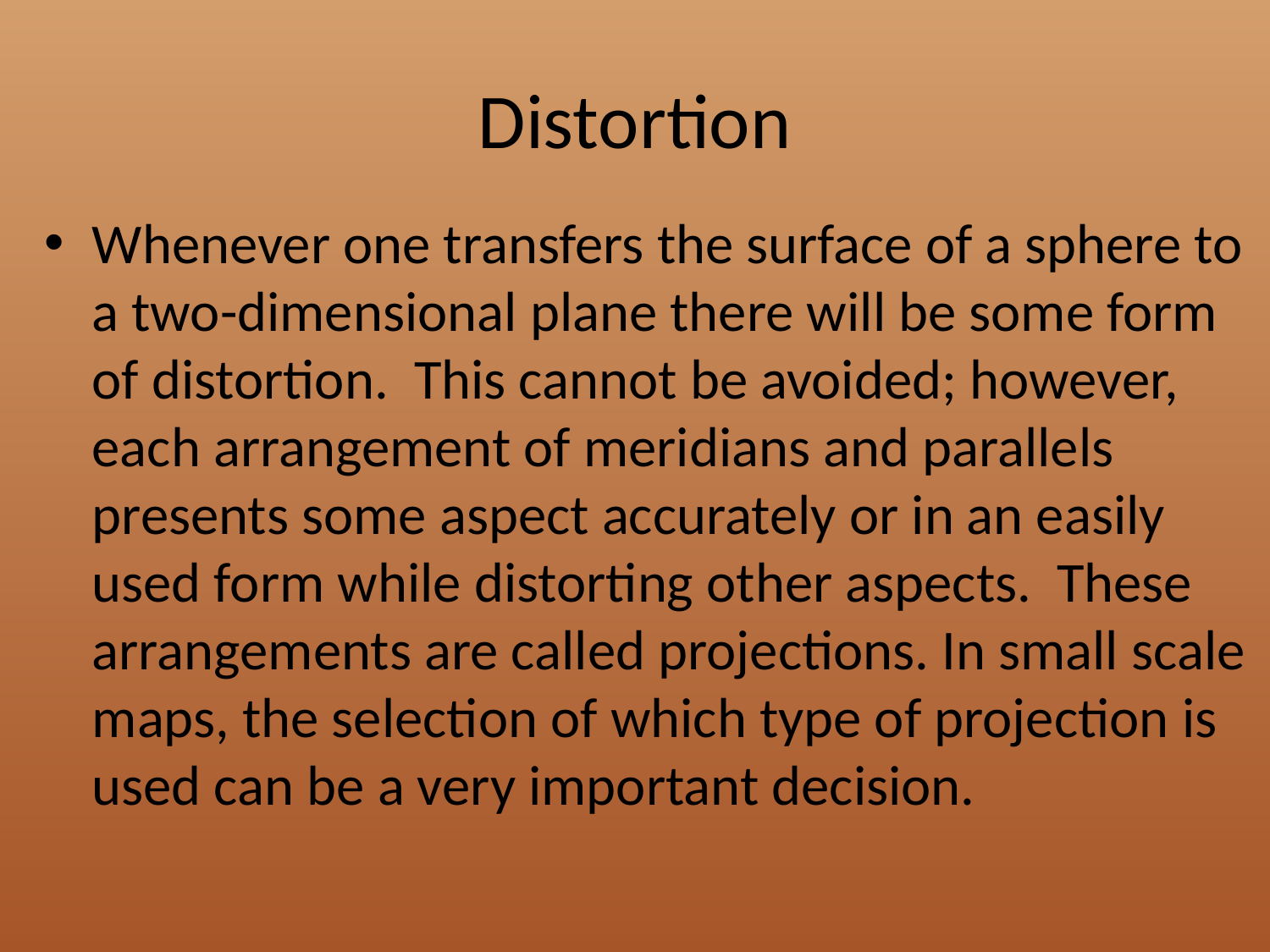

# Distortion
Whenever one transfers the surface of a sphere to a two-dimensional plane there will be some form of distortion.  This cannot be avoided; however, each arrangement of meridians and parallels presents some aspect accurately or in an easily used form while distorting other aspects.  These arrangements are called projections. In small scale maps, the selection of which type of projection is used can be a very important decision.